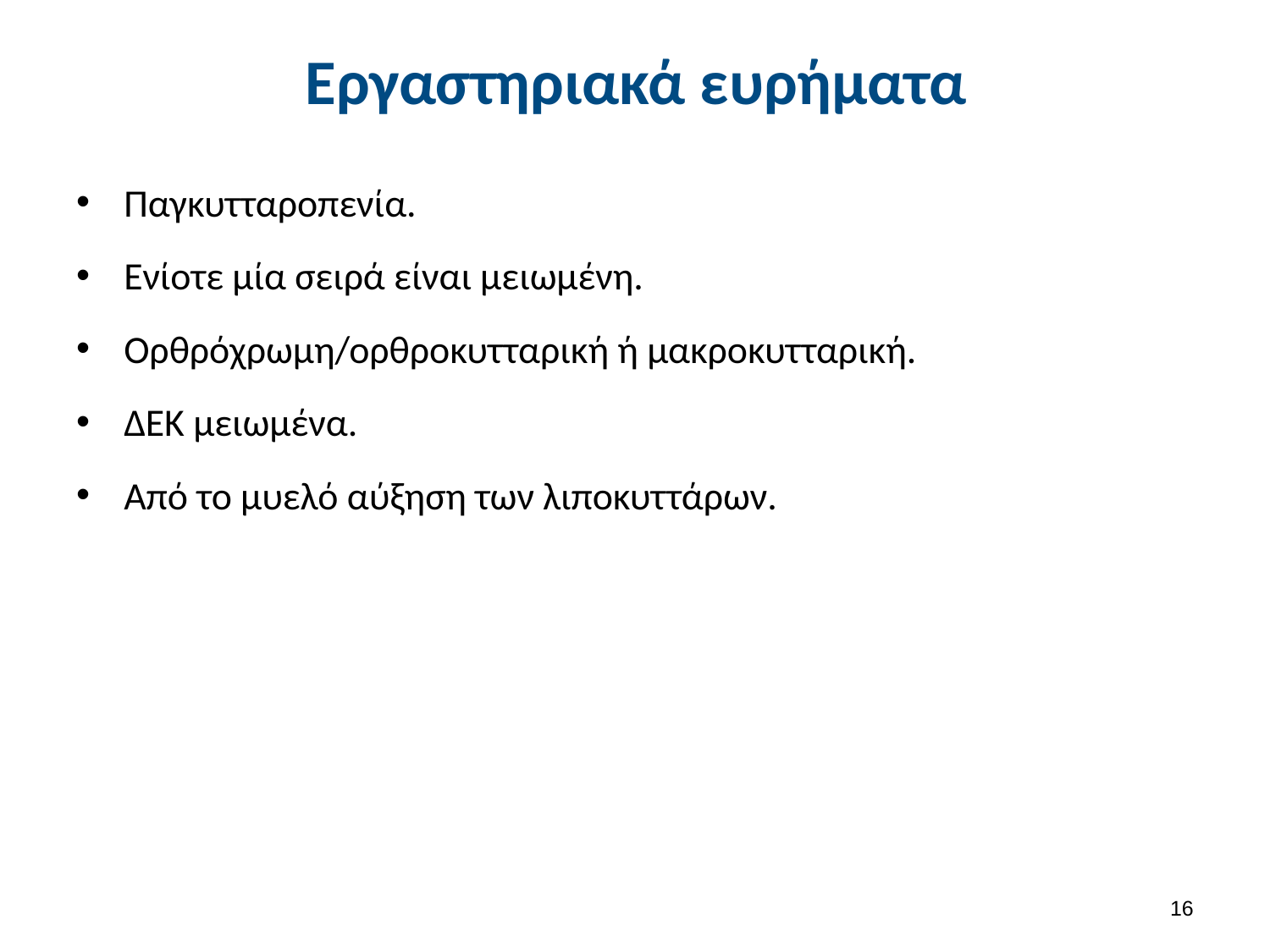

# Εργαστηριακά ευρήματα
Παγκυτταροπενία.
Ενίοτε μία σειρά είναι μειωμένη.
Ορθρόχρωμη/ορθροκυτταρική ή μακροκυτταρική.
ΔΕΚ μειωμένα.
Από το μυελό αύξηση των λιποκυττάρων.
16